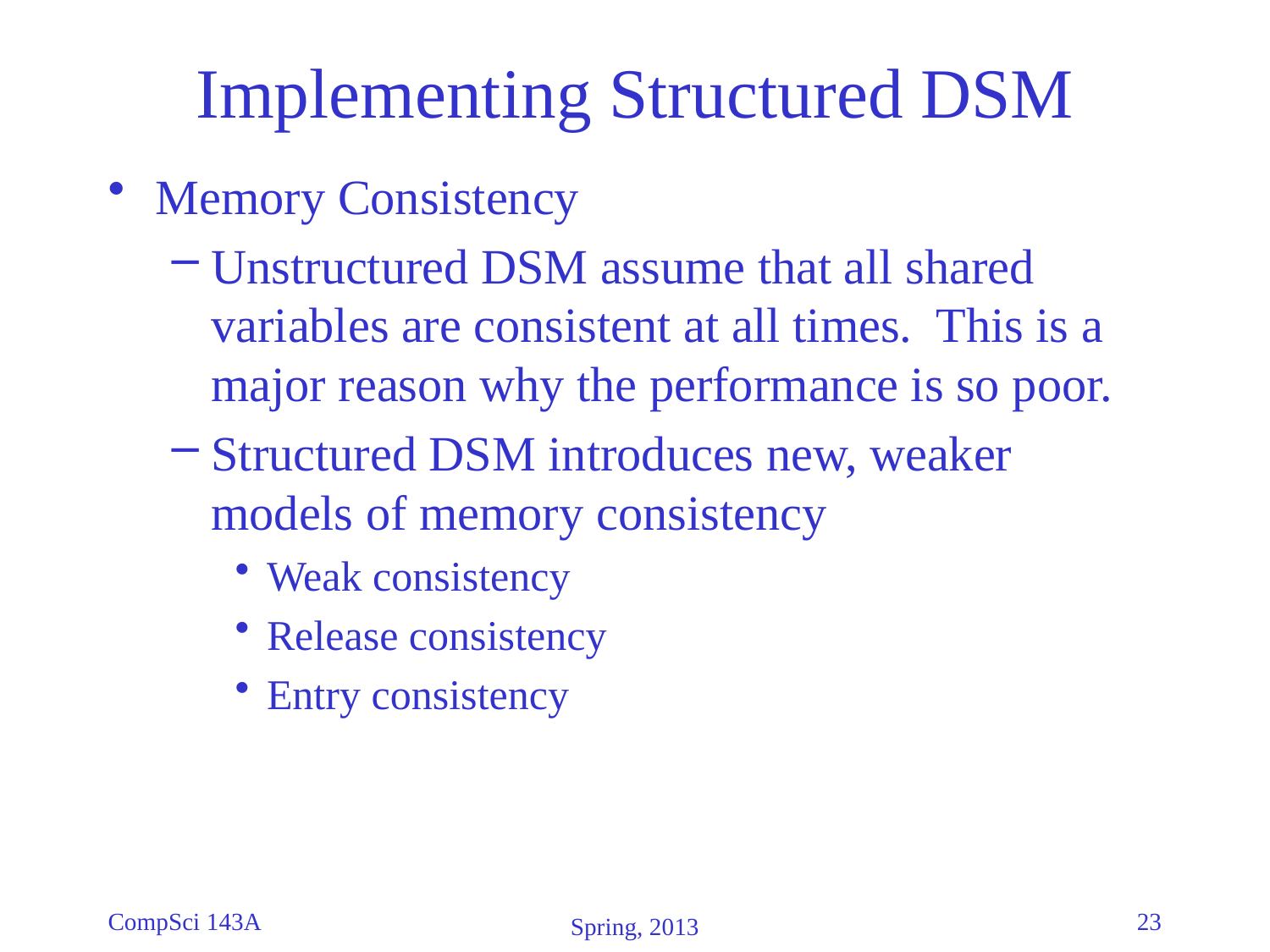

# Implementing Structured DSM
Memory Consistency
Unstructured DSM assume that all shared variables are consistent at all times.  This is a major reason why the performance is so poor.
Structured DSM introduces new, weaker models of memory consistency
Weak consistency
Release consistency
Entry consistency
CompSci 143A
23
Spring, 2013